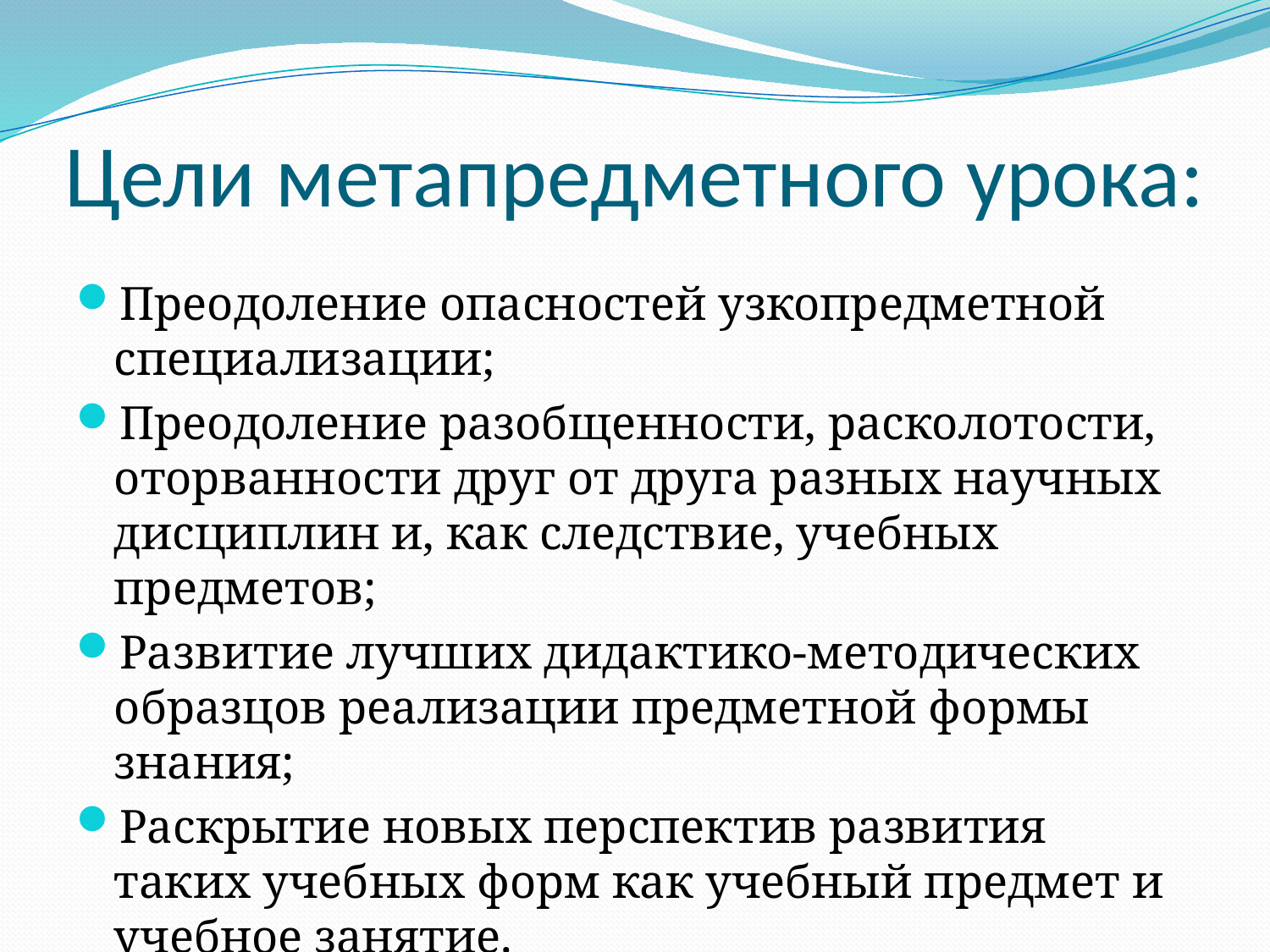

# Цели метапредметного урока:
Преодоление опасностей узкопредметной специализации;
Преодоление разобщенности, расколотости, оторванности друг от друга разных научных дисциплин и, как следствие, учебных предметов;
Развитие лучших дидактико-методических образцов реализации предметной формы знания;
Раскрытие новых перспектив развития таких учебных форм как учебный предмет и учебное занятие.